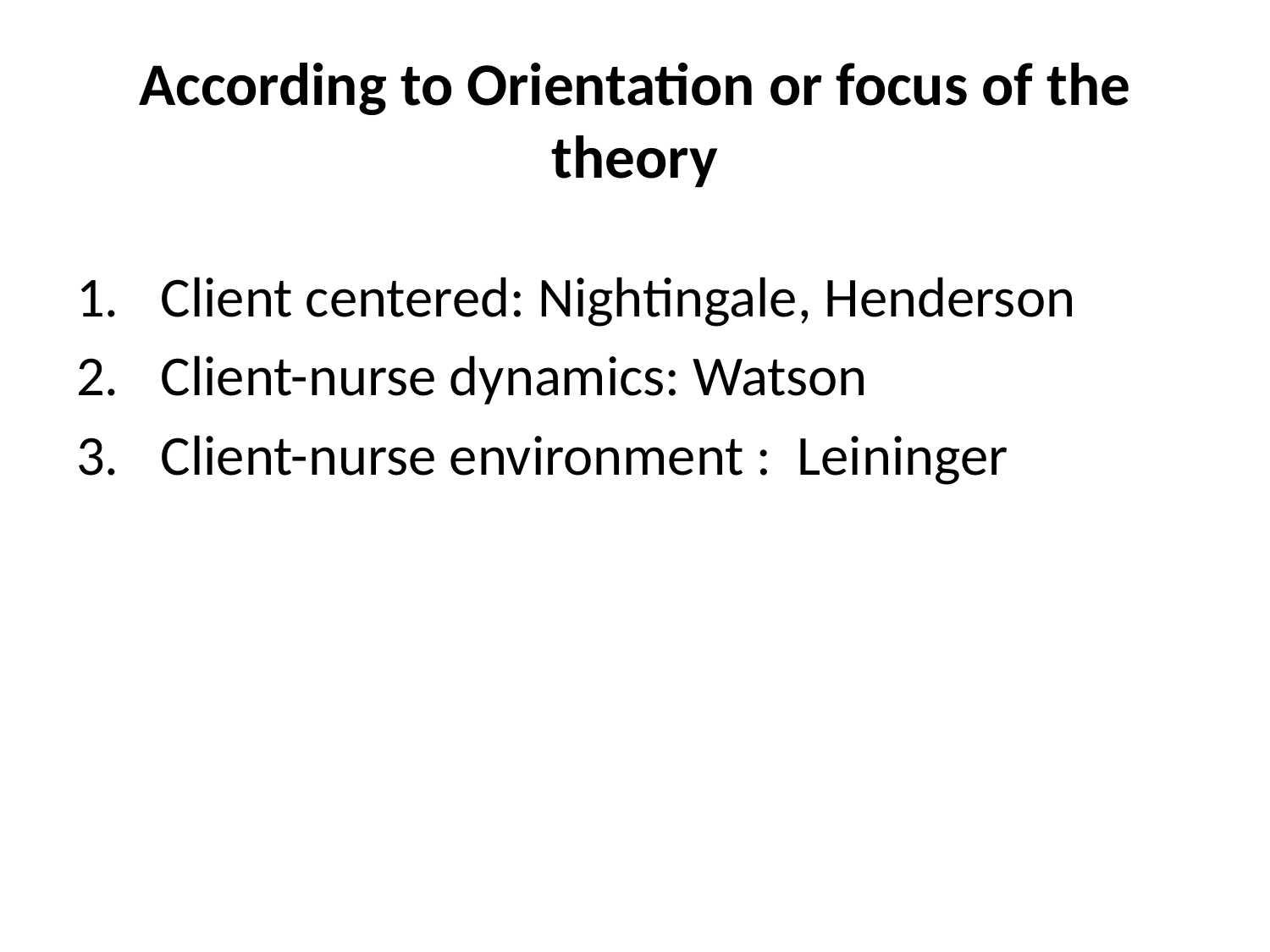

# According to Orientation or focus of the theory
Client centered: Nightingale, Henderson
Client-nurse dynamics: Watson
Client-nurse environment :  Leininger